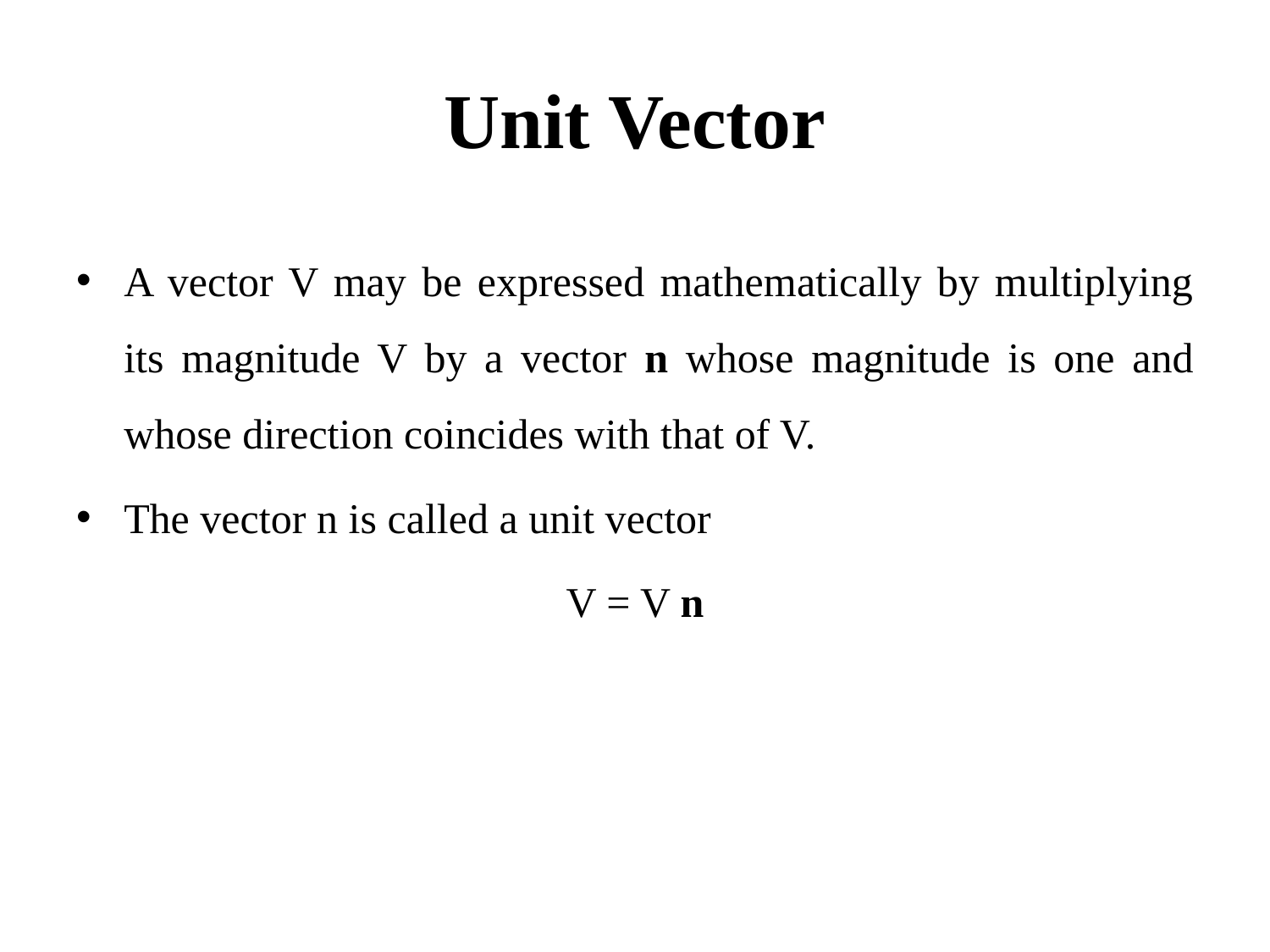

# Unit Vector
A vector V may be expressed mathematically by multiplying its magnitude V by a vector n whose magnitude is one and whose direction coincides with that of V.
The vector n is called a unit vector
V = V n